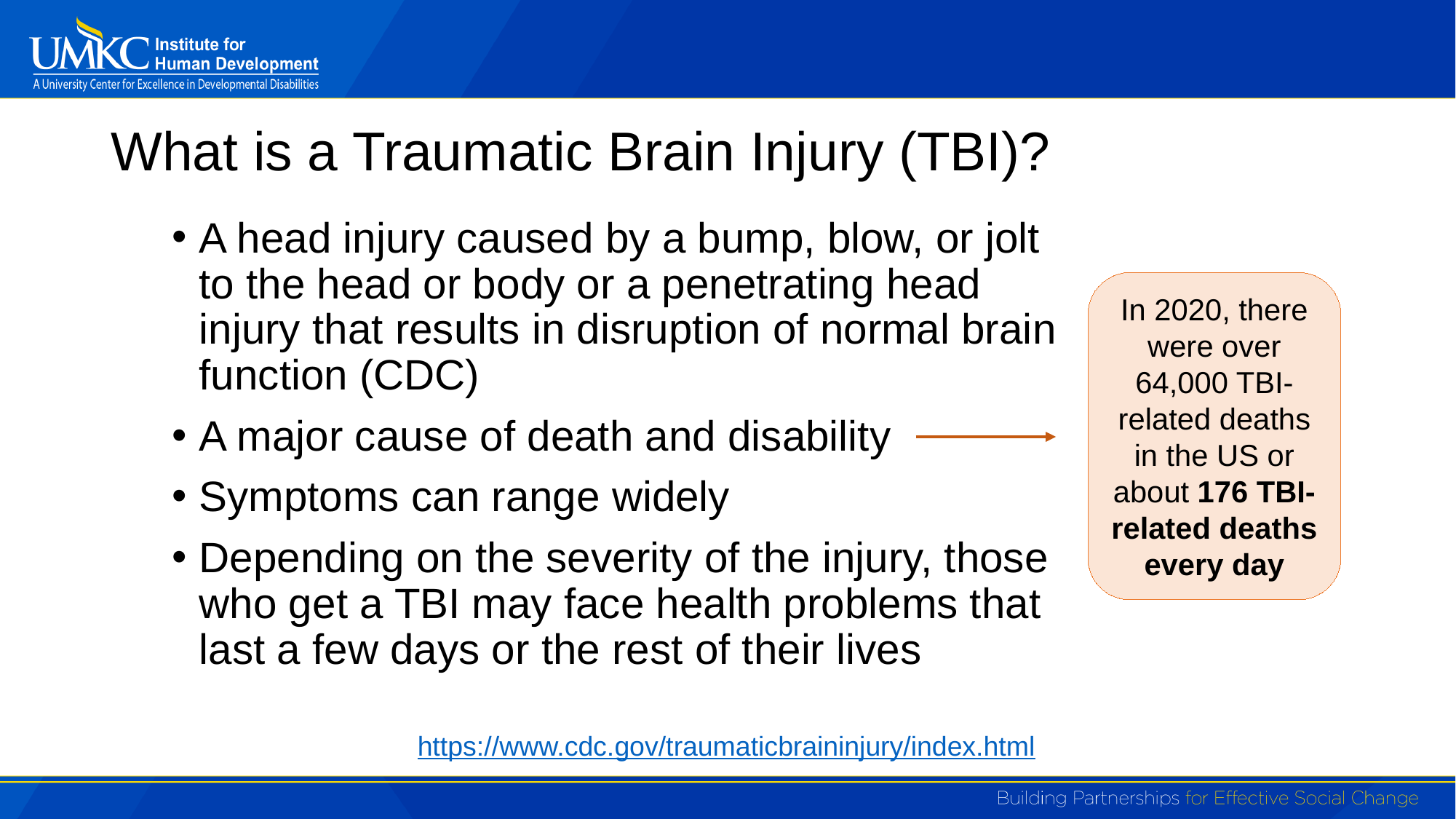

# What is a Traumatic Brain Injury (TBI)?
A head injury caused by a bump, blow, or jolt to the head or body or a penetrating head injury that results in disruption of normal brain function (CDC)
A major cause of death and disability
Symptoms can range widely
Depending on the severity of the injury, those who get a TBI may face health problems that last a few days or the rest of their lives
In 2020, there were over 64,000 TBI-related deaths in the US or about 176 TBI-related deaths every day
https://www.cdc.gov/traumaticbraininjury/index.html